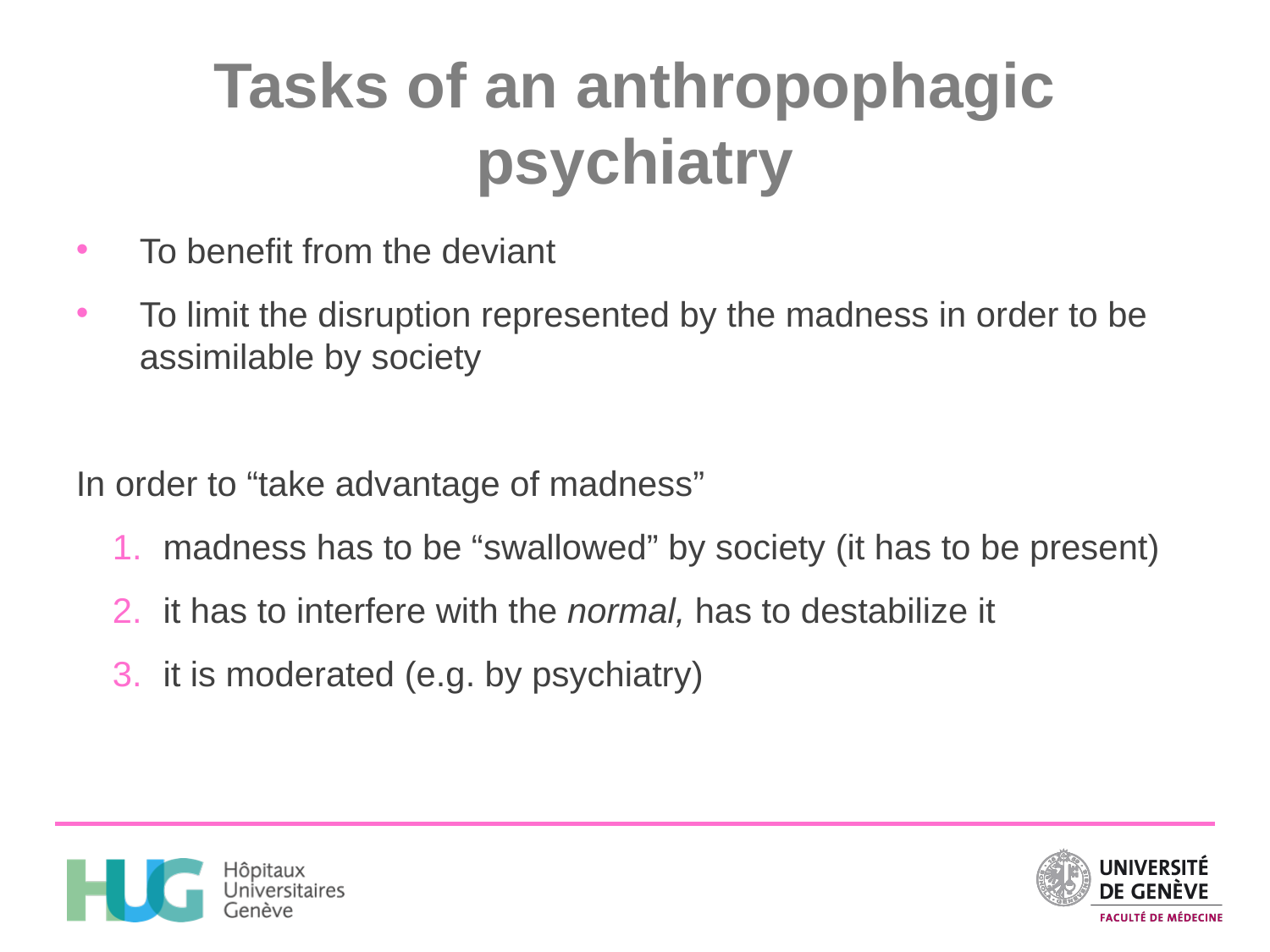

# Tasks of an anthropophagic psychiatry
To benefit from the deviant
To limit the disruption represented by the madness in order to be assimilable by society

In order to “take advantage of madness”
madness has to be “swallowed” by society (it has to be present)
it has to interfere with the normal, has to destabilize it
it is moderated (e.g. by psychiatry)